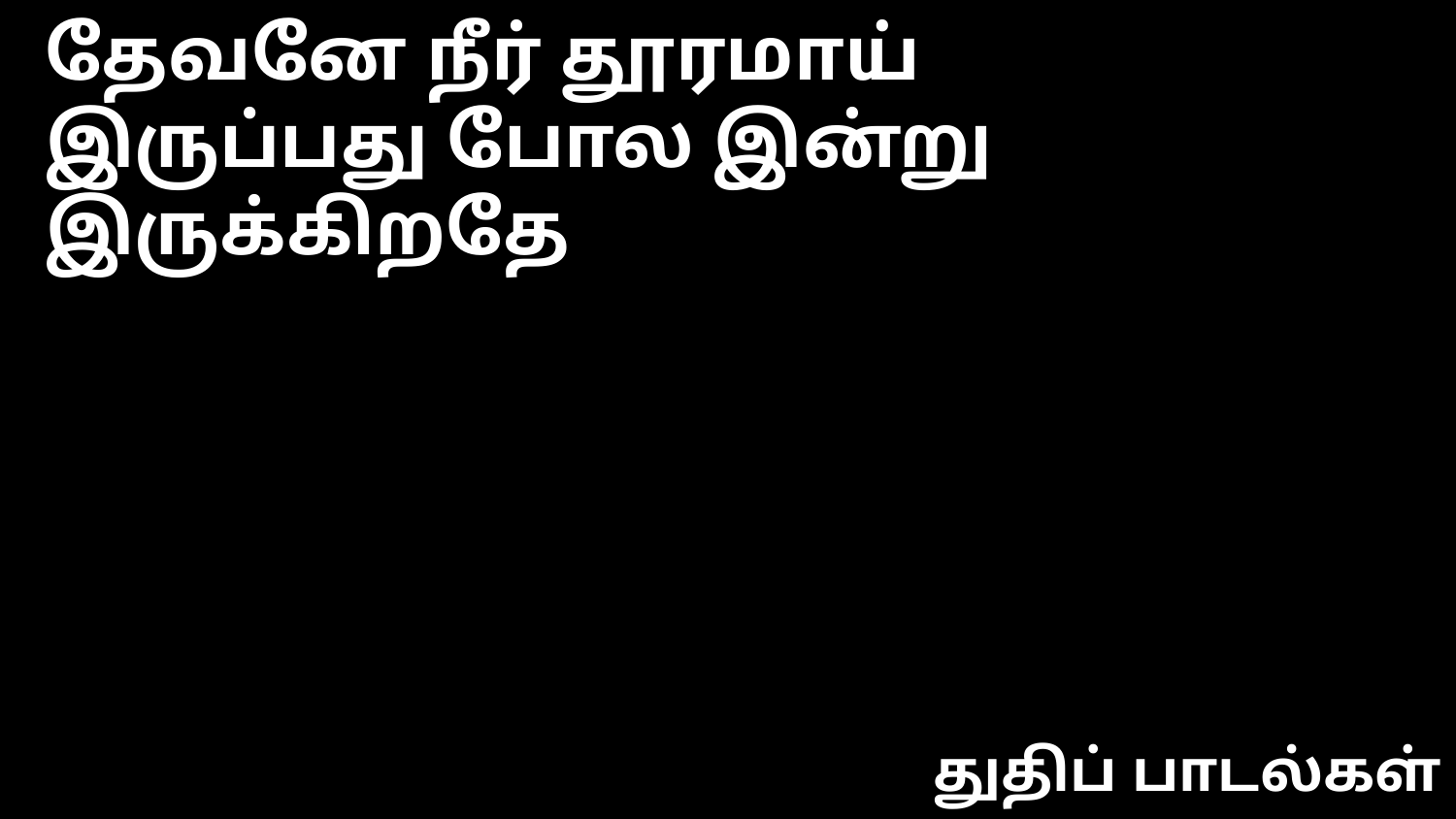

தேவனே நீர் தூரமாய்
இருப்பது போல இன்று
இருக்கிறதே

துதிப் பாடல்கள்